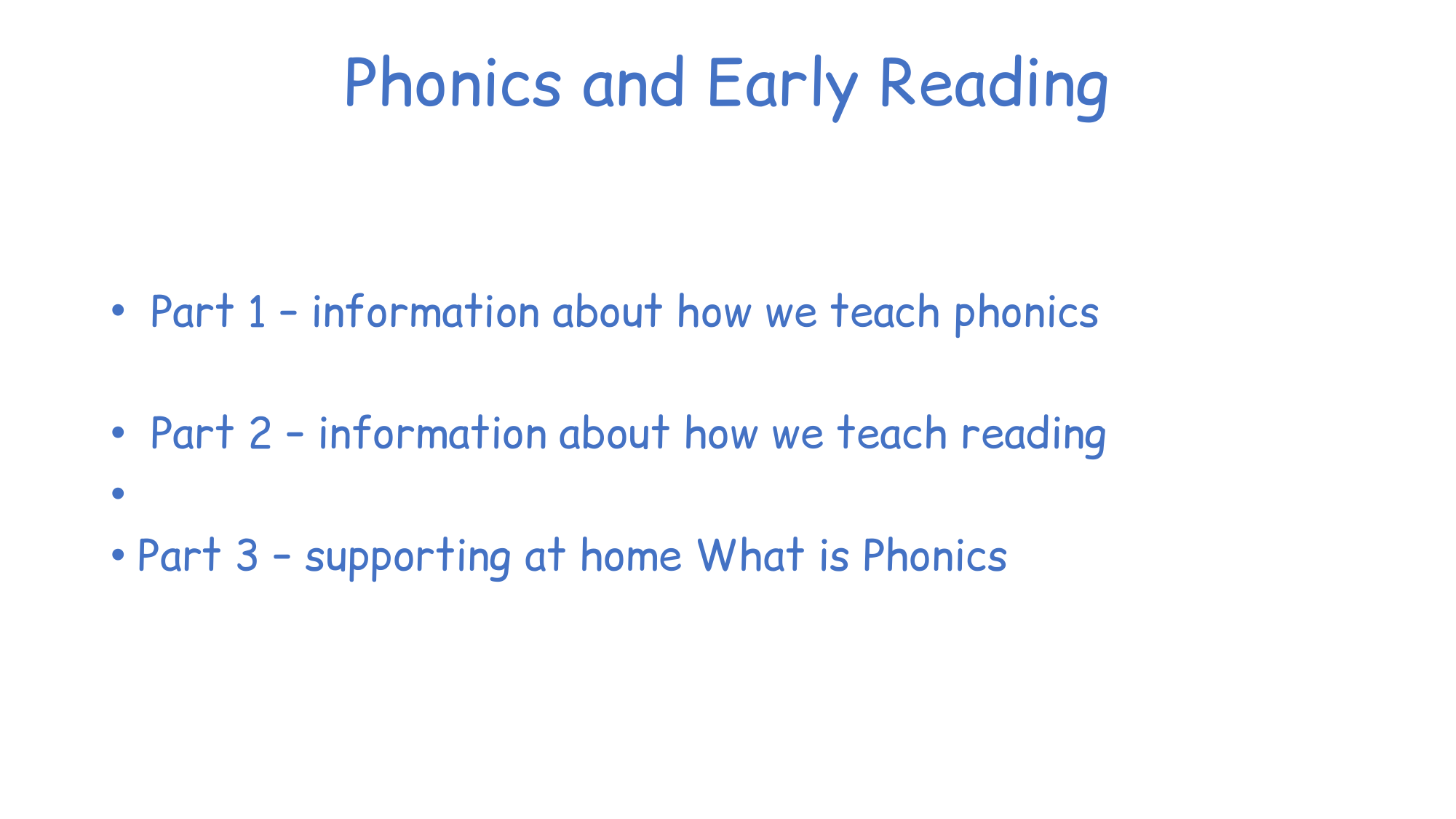

# Phonics and Early Reading

 Part 1 – information about how we teach phonics

 Part 2 – information about how we teach reading

Part 3 – supporting at home What is Phonics